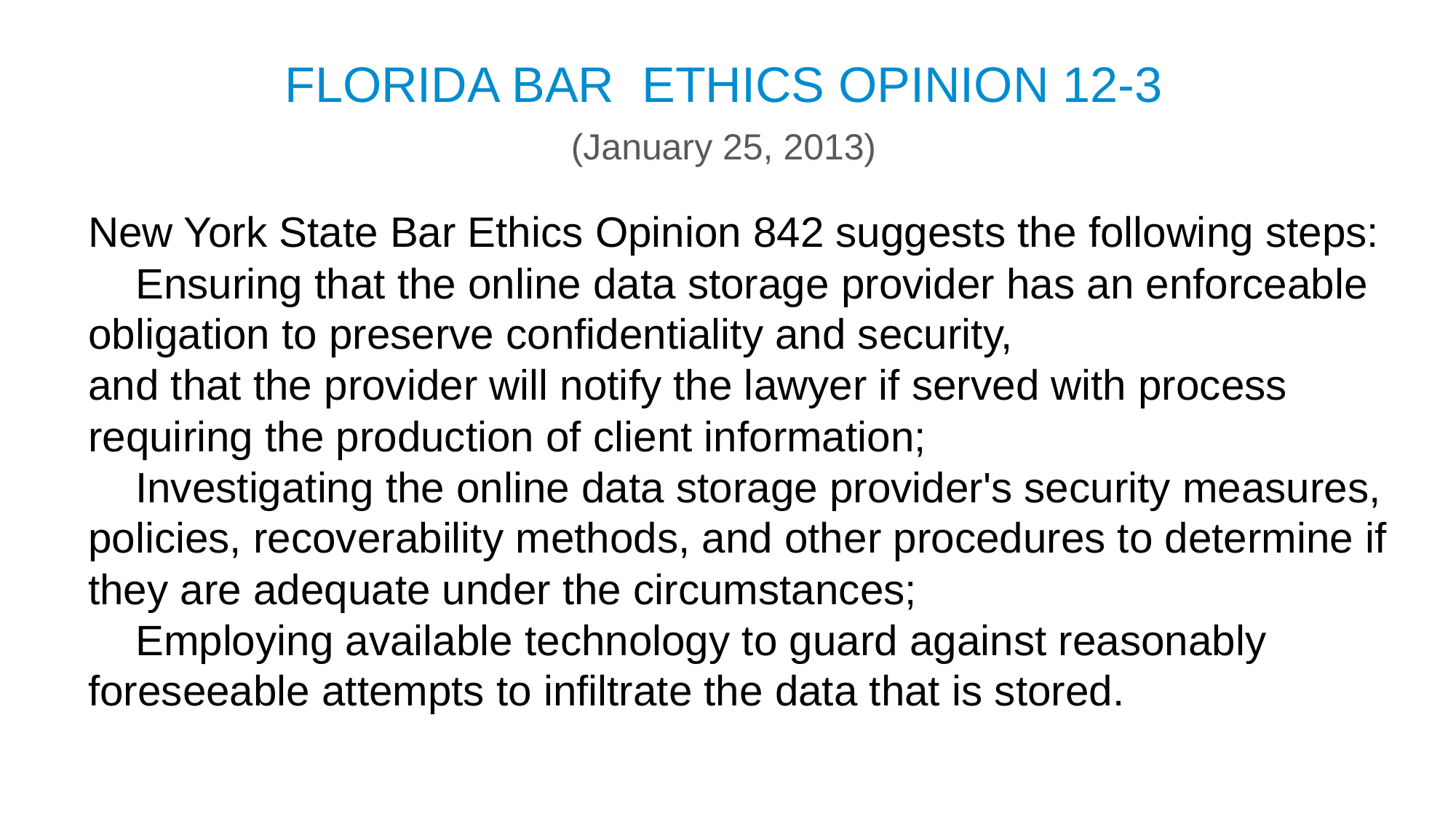

# FLORIDA BAR  ETHICS OPINION 12-3
(January 25, 2013)
New York State Bar Ethics Opinion 842 suggests the following steps:
    Ensuring that the online data storage provider has an enforceable obligation to preserve confidentiality and security,
and that the provider will notify the lawyer if served with process requiring the production of client information;
    Investigating the online data storage provider's security measures, policies, recoverability methods, and other procedures to determine if they are adequate under the circumstances;
    Employing available technology to guard against reasonably foreseeable attempts to infiltrate the data that is stored.